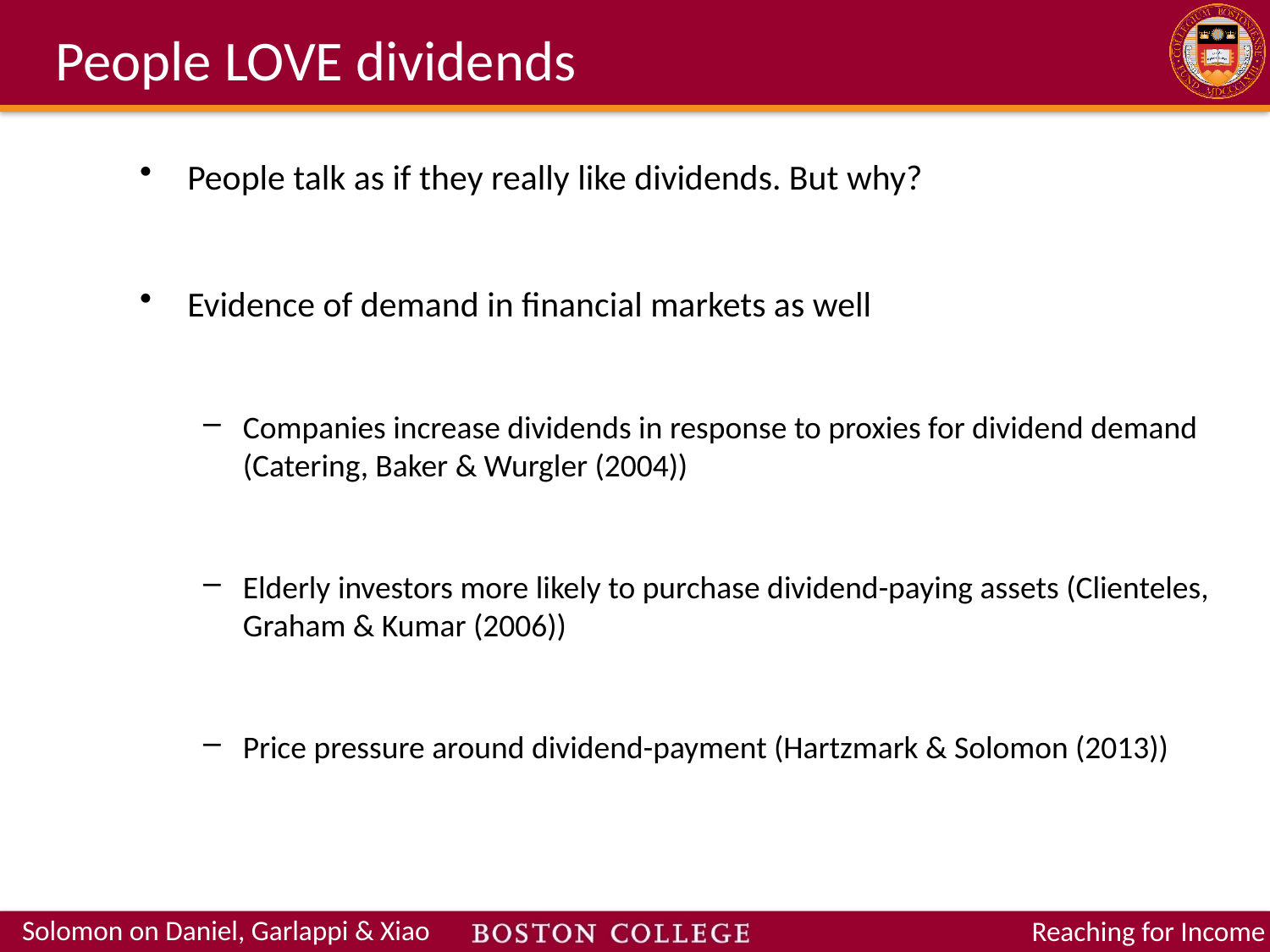

# People LOVE dividends
People talk as if they really like dividends. But why?

Evidence of demand in financial markets as well

Companies increase dividends in response to proxies for dividend demand (Catering, Baker & Wurgler (2004))

Elderly investors more likely to purchase dividend-paying assets (Clienteles, Graham & Kumar (2006))

Price pressure around dividend-payment (Hartzmark & Solomon (2013))